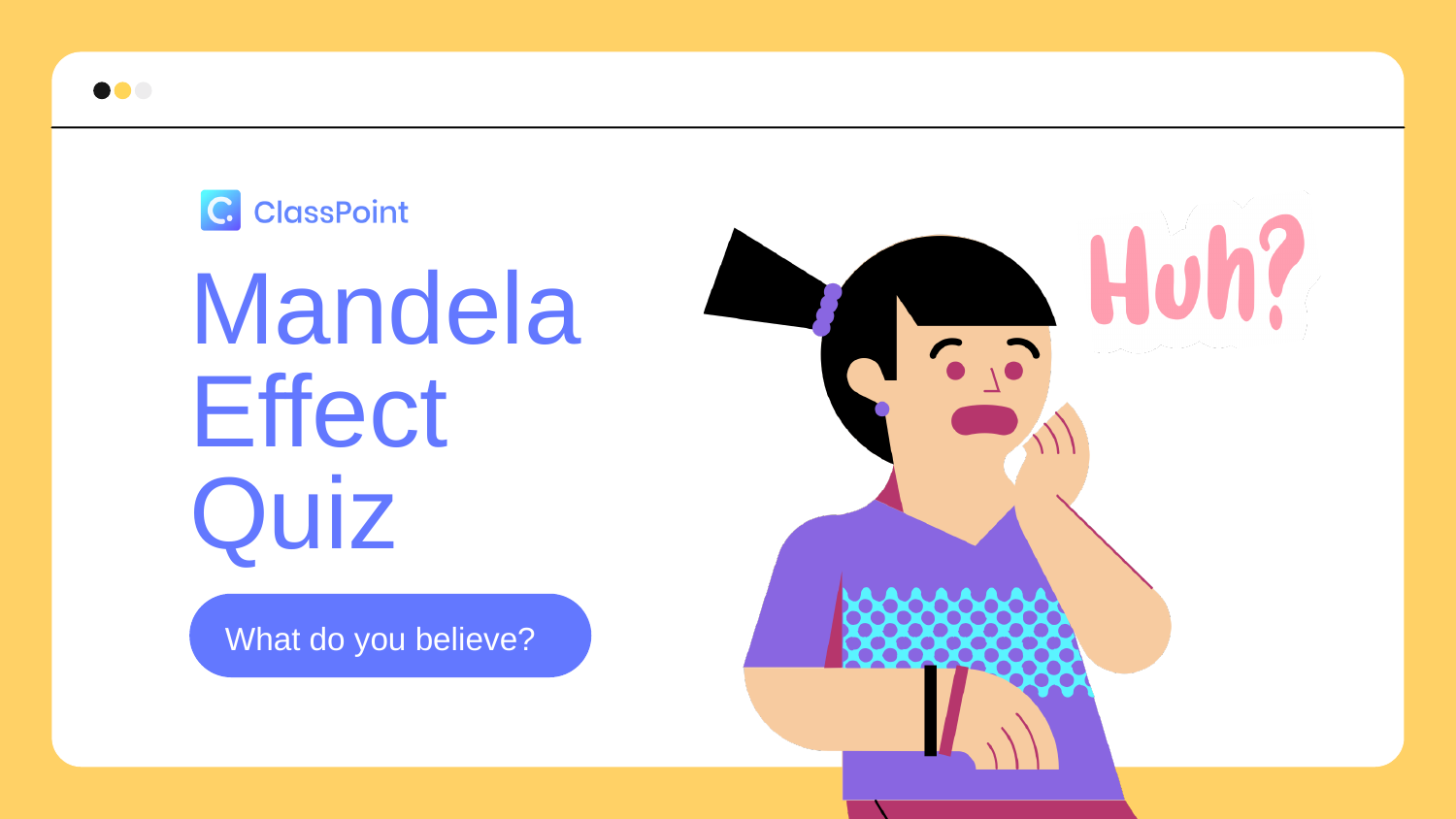

Mandela Effect
Quiz

What do you believe?